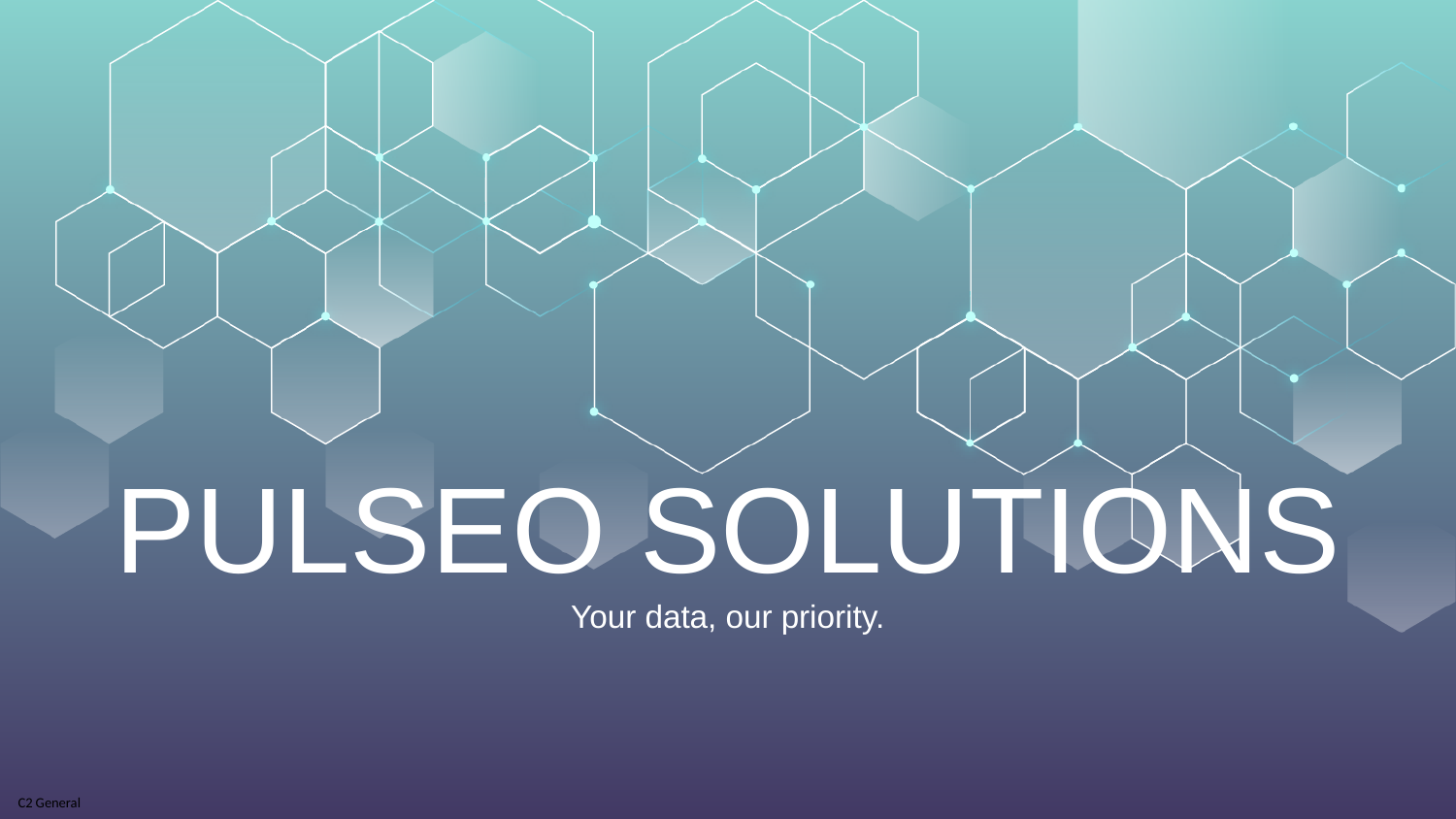

# PULSEO SOLUTIONS
Your data, our priority.